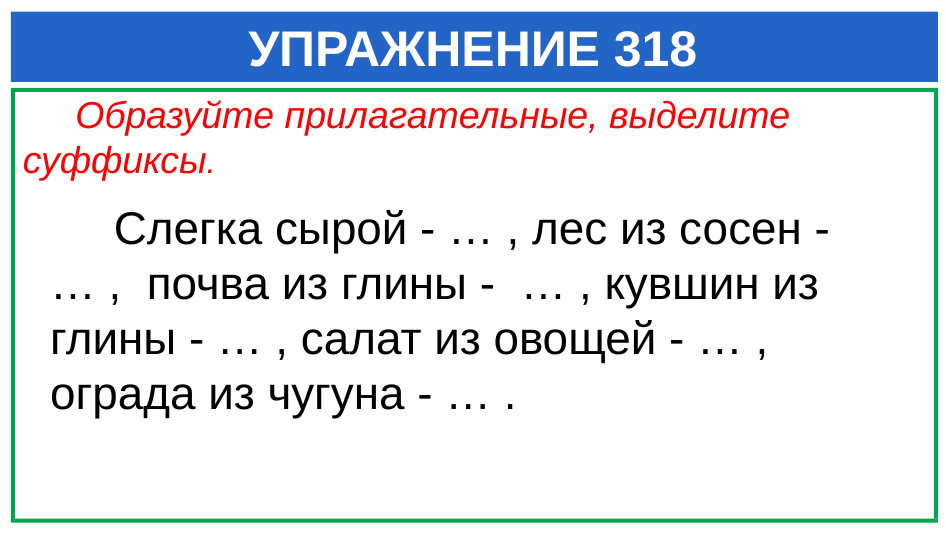

# УПРАЖНЕНИЕ 318
     Образуйте прилагательные, выделите суффиксы.
     Слегка сырой - … , лес из сосен - … ,  почва из глины -  … , кувшин из глины - … , салат из овощей - … , ограда из чугуна - … .